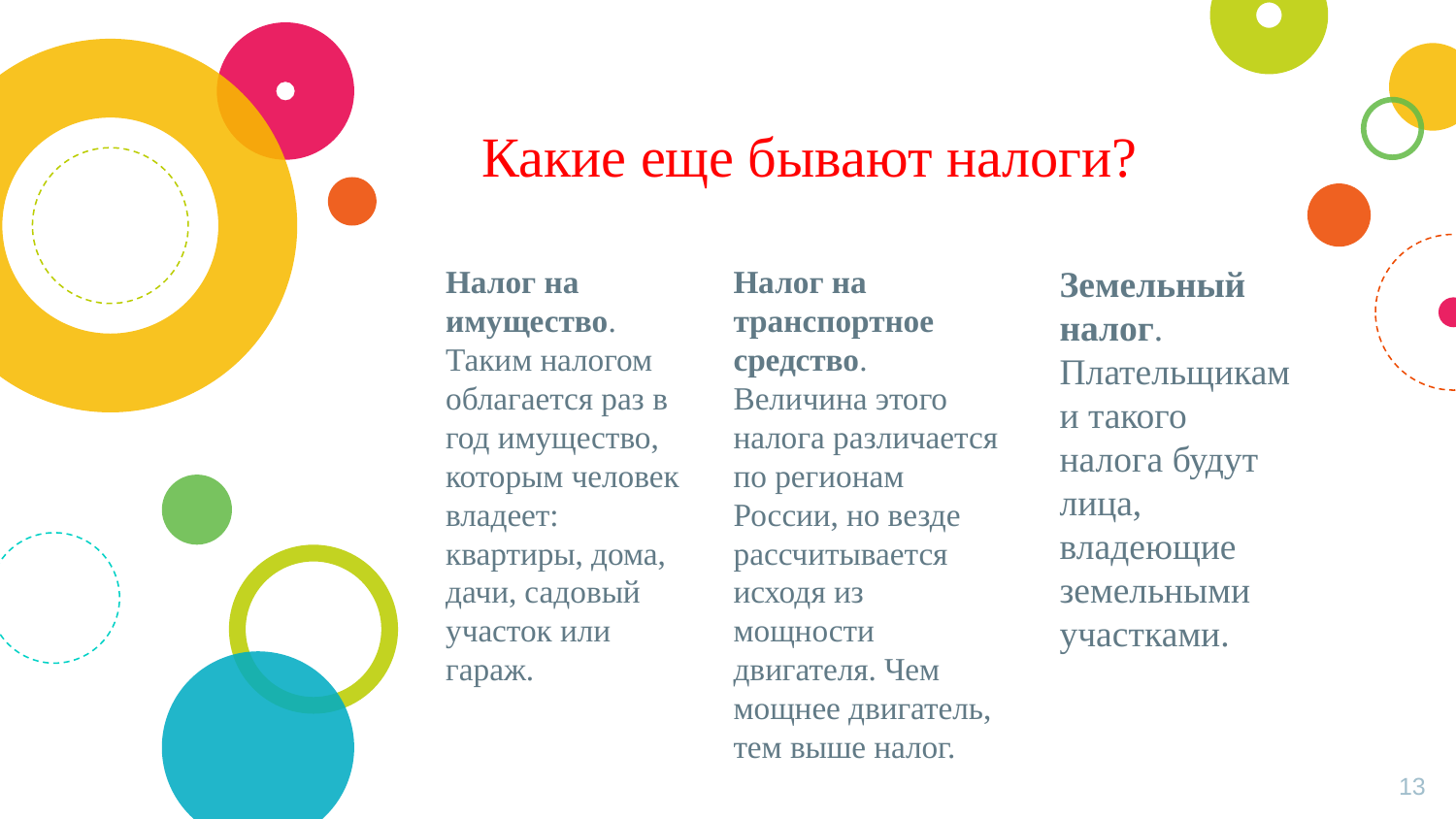

# Какие еще бывают налоги?
Налог на имущество. Таким налогом облагается раз в год имущество, которым человек владеет: квартиры, дома, дачи, садовый участок или гараж.

Налог на транспортное средство. Величина этого налога различается по регионам России, но везде рассчитывается исходя из мощности двигателя. Чем мощнее двигатель, тем выше налог.

Земельный налог. Плательщиками такого налога будут лица, владеющие земельными участками.

13